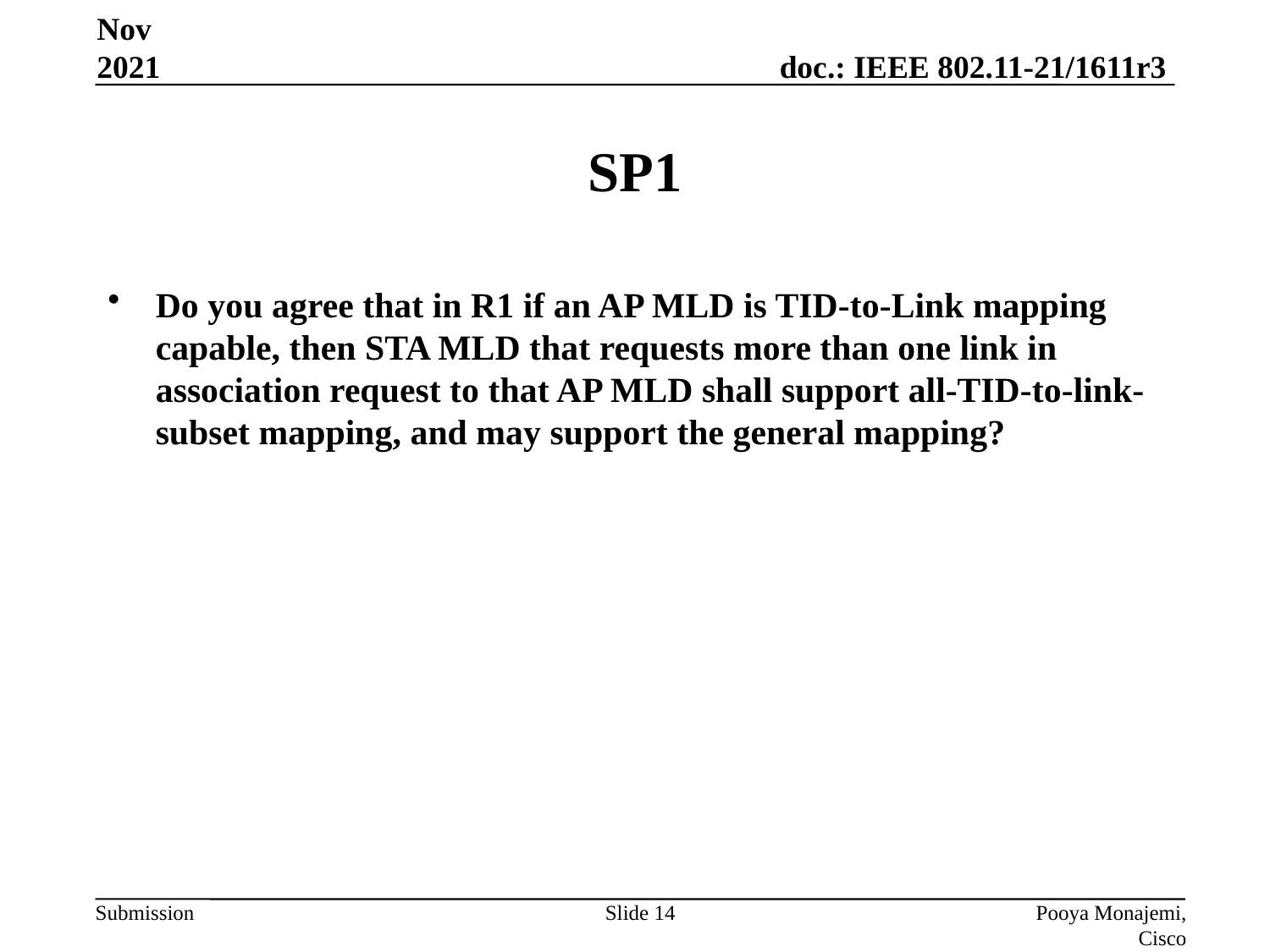

Nov 2021
# SP1
Do you agree that in R1 if an AP MLD is TID-to-Link mapping capable, then STA MLD that requests more than one link in association request to that AP MLD shall support all-TID-to-link-subset mapping, and may support the general mapping?
Slide 14
Pooya Monajemi, Cisco